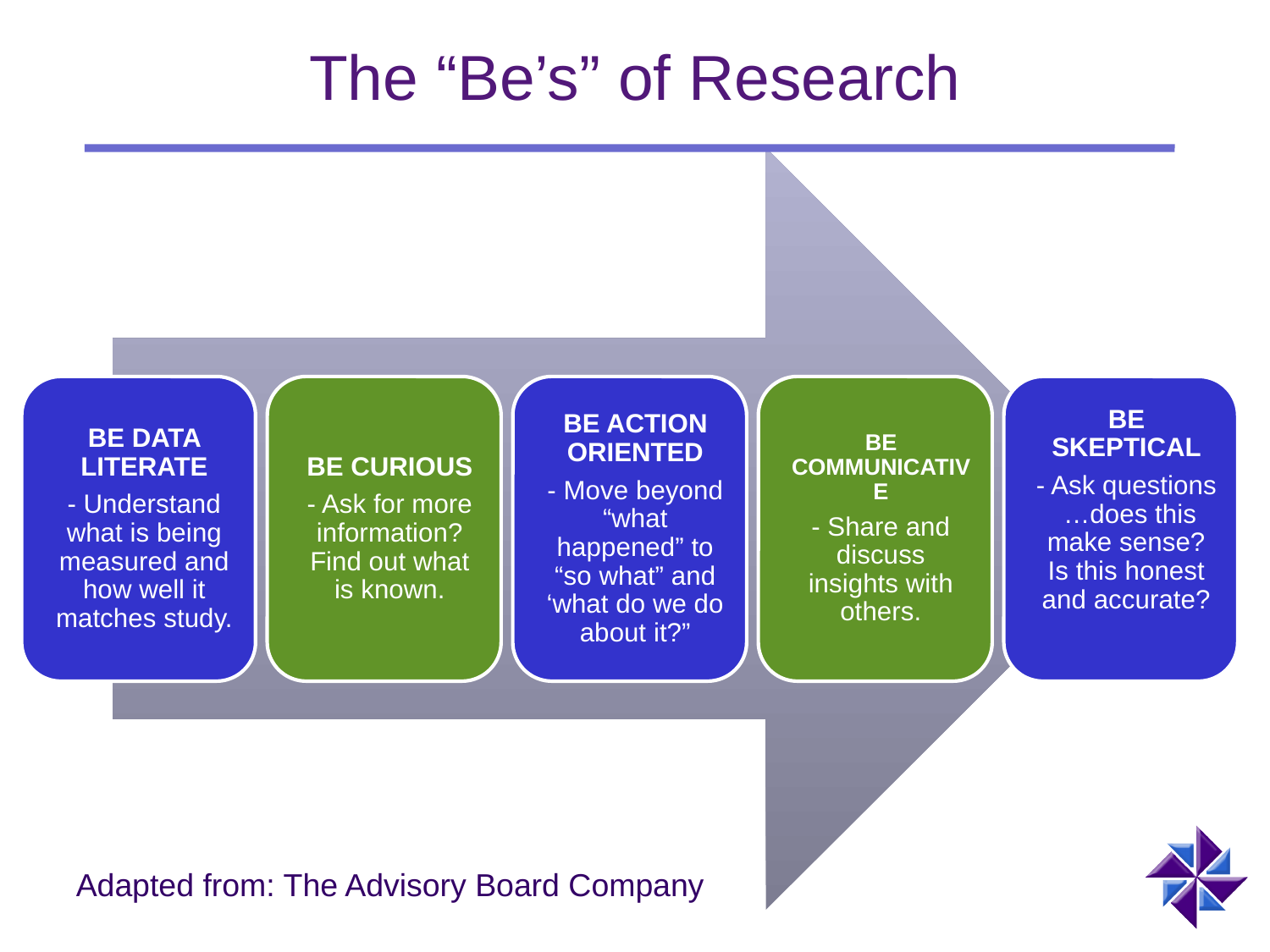

# The “Be’s” of Research
BE DATA LITERATE
- Understand what is being measured and how well it matches study.
BE CURIOUS
- Ask for more information? Find out what is known.
BE ACTION ORIENTED
- Move beyond “what happened” to “so what” and ‘what do we do about it?”
BE COMMUNICATIVE
- Share and discuss insights with others.
BE SKEPTICAL
- Ask questions  …does this make sense? Is this honest and accurate?

Adapted from: The Advisory Board Company